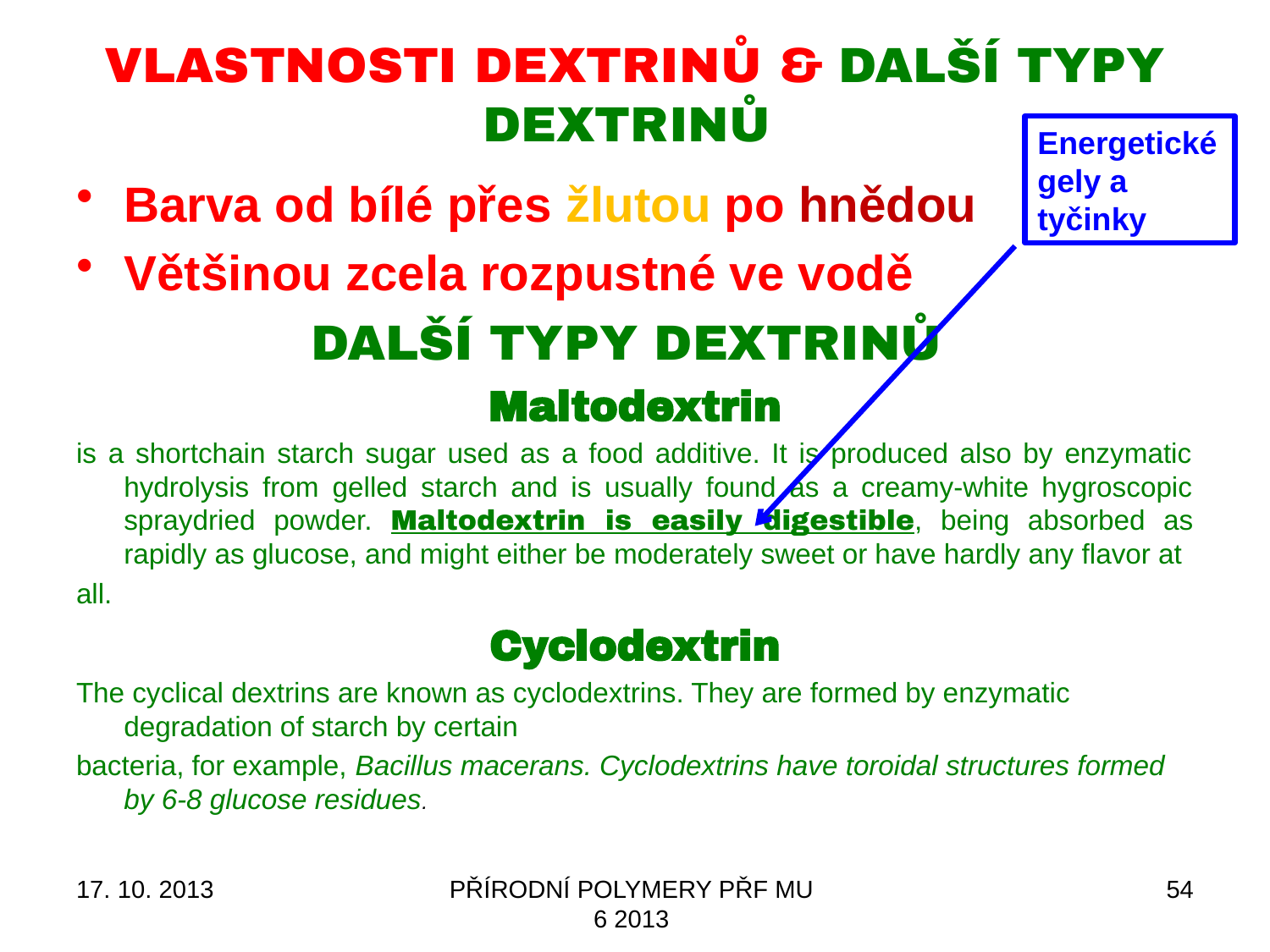

# VLASTNOSTI DEXTRINŮ & DALŠÍ TYPY DEXTRINŮ
Energetické gely a tyčinky
Barva od bílé přes žlutou po hnědou
Většinou zcela rozpustné ve vodě
DALŠÍ TYPY DEXTRINŮ
Maltodextrin
is a shortchain starch sugar used as a food additive. It is produced also by enzymatic hydrolysis from gelled starch and is usually found as a creamy-white hygroscopic spraydried powder. Maltodextrin is easily digestible, being absorbed as rapidly as glucose, and might either be moderately sweet or have hardly any flavor at
all.
Cyclodextrin
The cyclical dextrins are known as cyclodextrins. They are formed by enzymatic degradation of starch by certain
bacteria, for example, Bacillus macerans. Cyclodextrins have toroidal structures formed by 6-8 glucose residues.
17. 10. 2013
PŘÍRODNÍ POLYMERY PŘF MU  6 2013
54